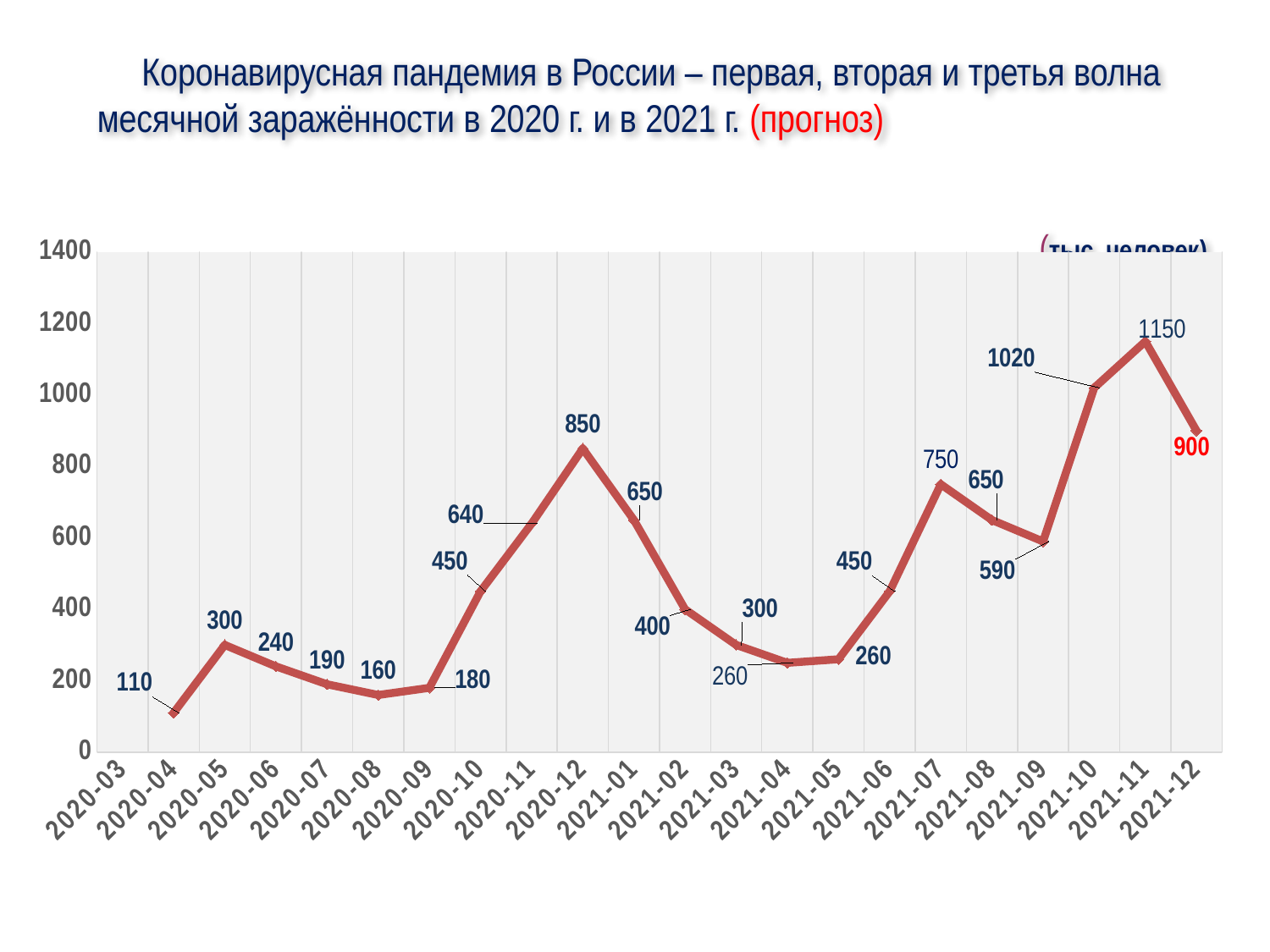

Коронавирусная пандемия в России – первая, вторая и третья волна месячной заражённости в 2020 г. и в 2021 г. (прогноз)

(тыс. человек)

### Chart

| Category | Ряд 1 |
|---|---|
| 2020-03 | None |
| 2020-04 | 110.0 |
| 2020-05 | 300.0 |
| 2020-06 | 240.0 |
| 2020-07 | 190.0 |
| 2020-08 | 160.0 |
| 2020-09 | 180.0 |
| 2020-10 | 450.0 |
| 2020-11 | 640.0 |
| 2020-12 | 850.0 |
| 2021-01 | 650.0 |
| 2021-02 | 400.0 |
| 2021-03 | 300.0 |
| 2021-04 | 250.0 |
| 2021-05 | 260.0 |
| 2021-06 | 450.0 |
| 2021-07 | 750.0 |
| 2021-08 | 650.0 |
| 2021-09 | 590.0 |
| 2021-10 | 1020.0 |
| 2021-11 | 1150.0 |
| 2021-12 | 900.0 |